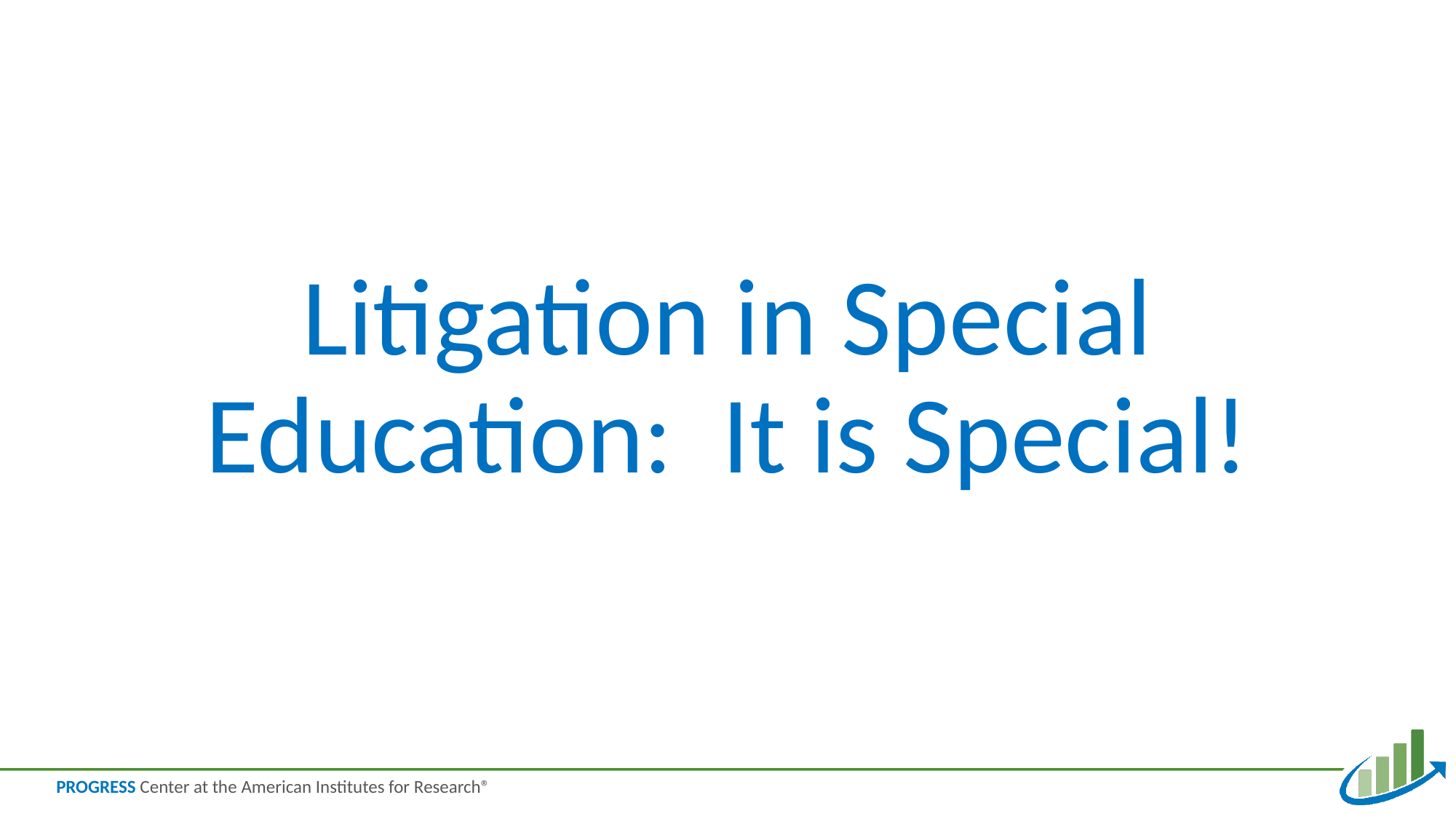

# Litigation in Special Education:  It is Special!